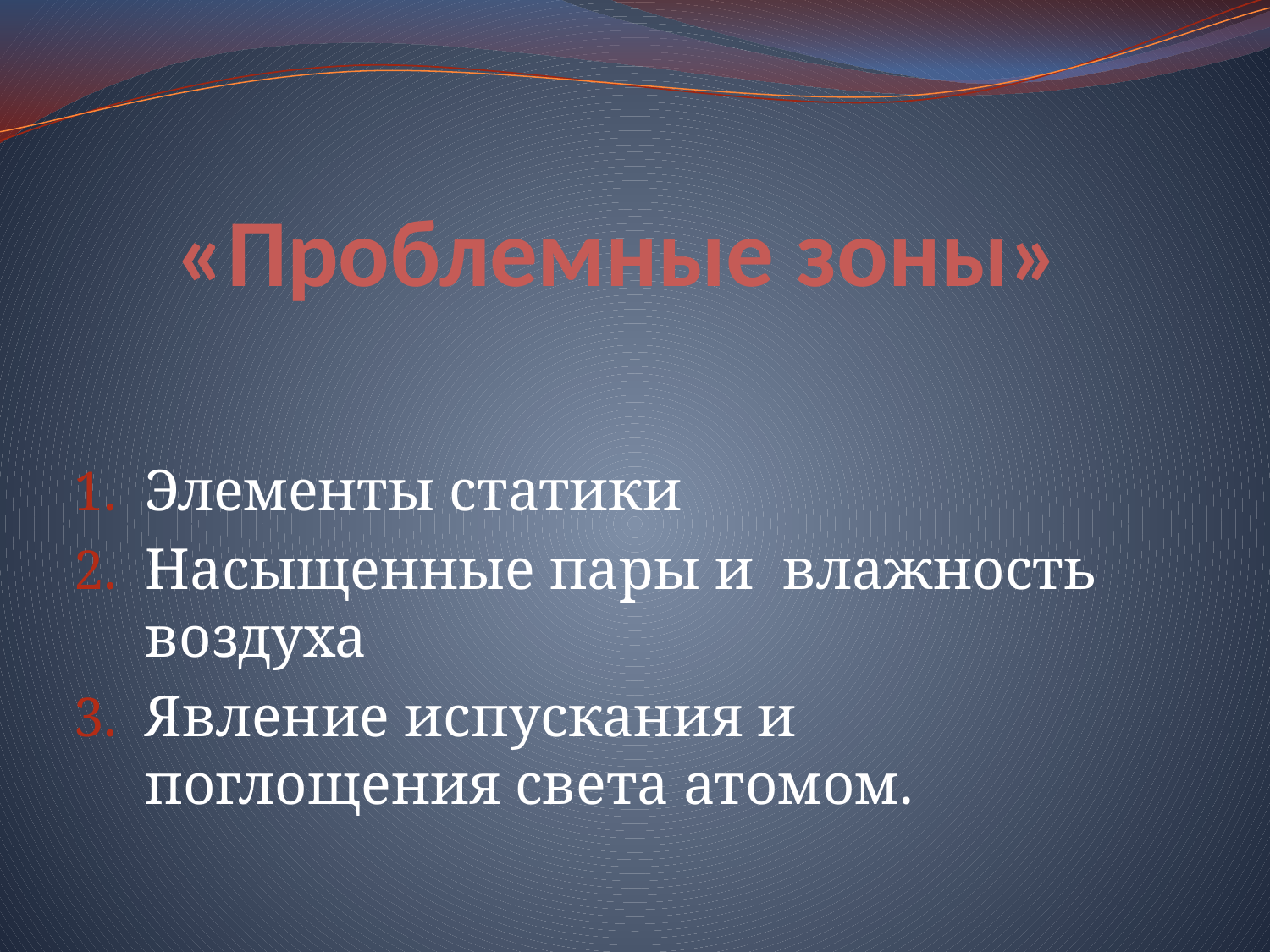

# «Проблемные зоны»
Элементы статики
Насыщенные пары и  влажность воздуха
Явление испускания и поглощения света атомом.